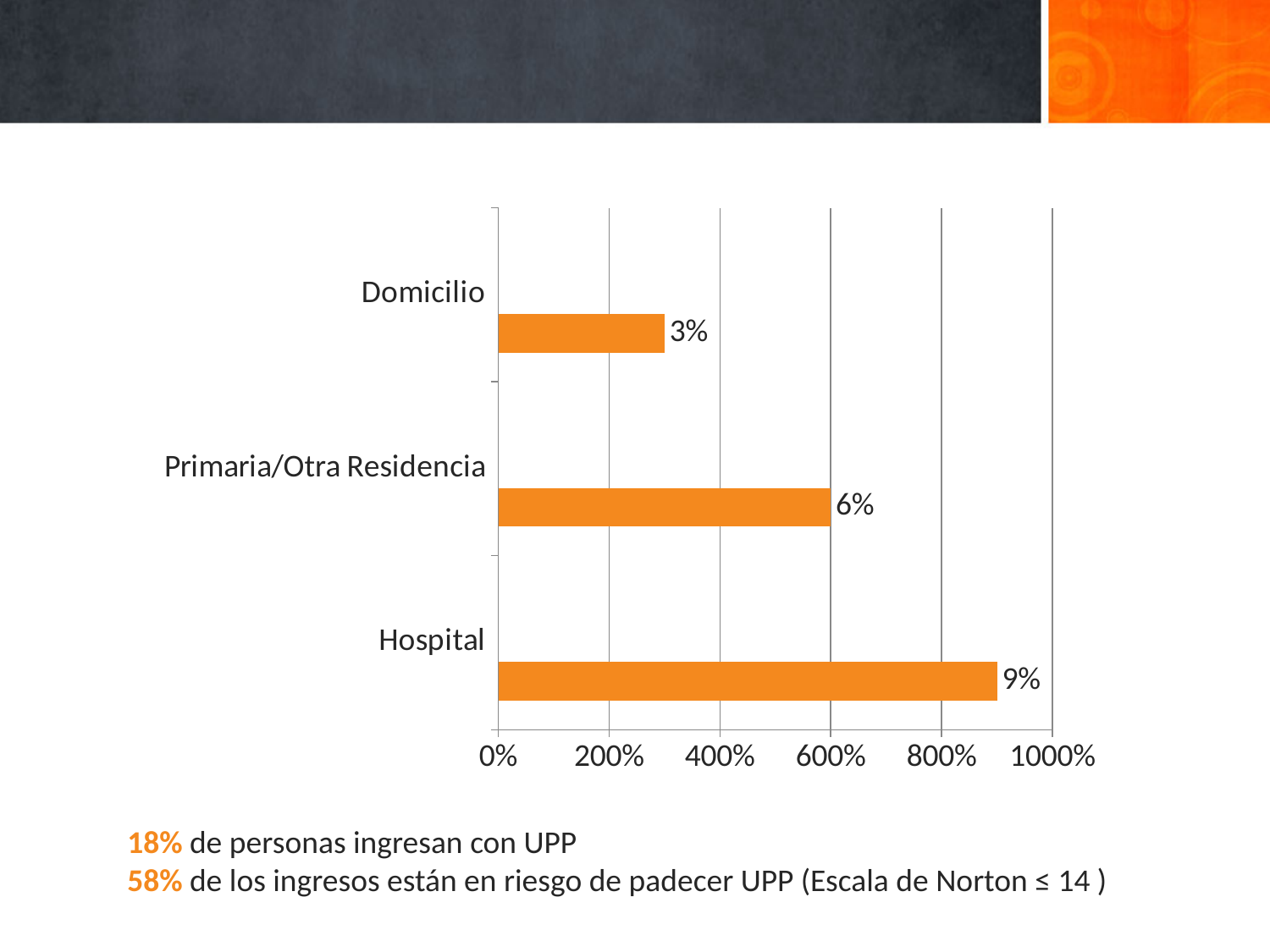

# Personas con UPP al ingreso según procedencia

### Chart

| Category | Serie 1 | Columna1 | Columna2 |
|---|---|---|---|
| Hospital | 9.0 | None | None |
| Primaria/Otra Residencia | 6.0 | None | None |
| Domicilio | 3.0 | None | None |
18% de personas ingresan con UPP
58% de los ingresos están en riesgo de padecer UPP (Escala de Norton ≤ 14 )